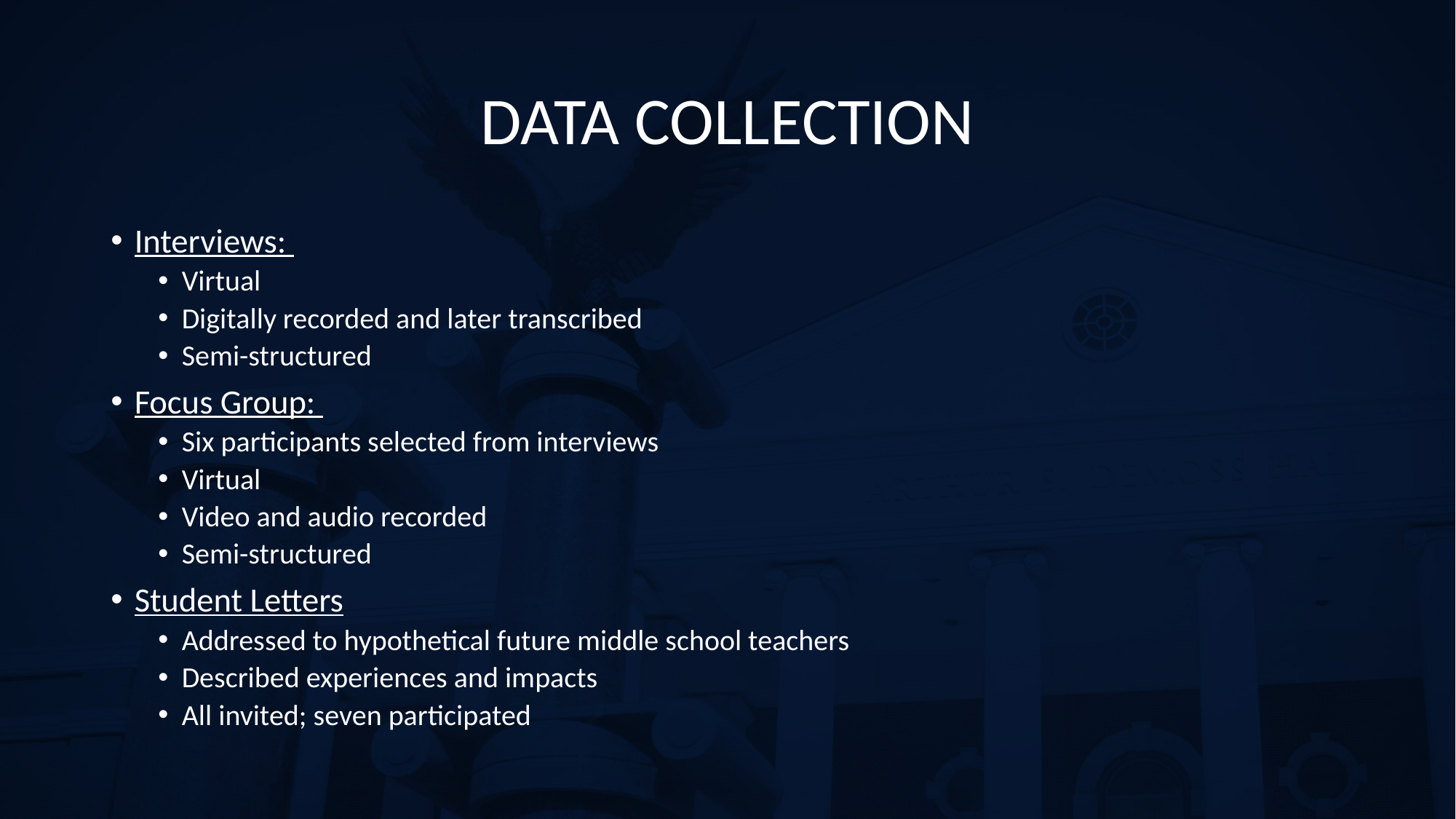

# DATA COLLECTION
Interviews:
Virtual
Digitally recorded and later transcribed
Semi-structured
Focus Group:
Six participants selected from interviews
Virtual
Video and audio recorded
Semi-structured
Student Letters
Addressed to hypothetical future middle school teachers
Described experiences and impacts
All invited; seven participated